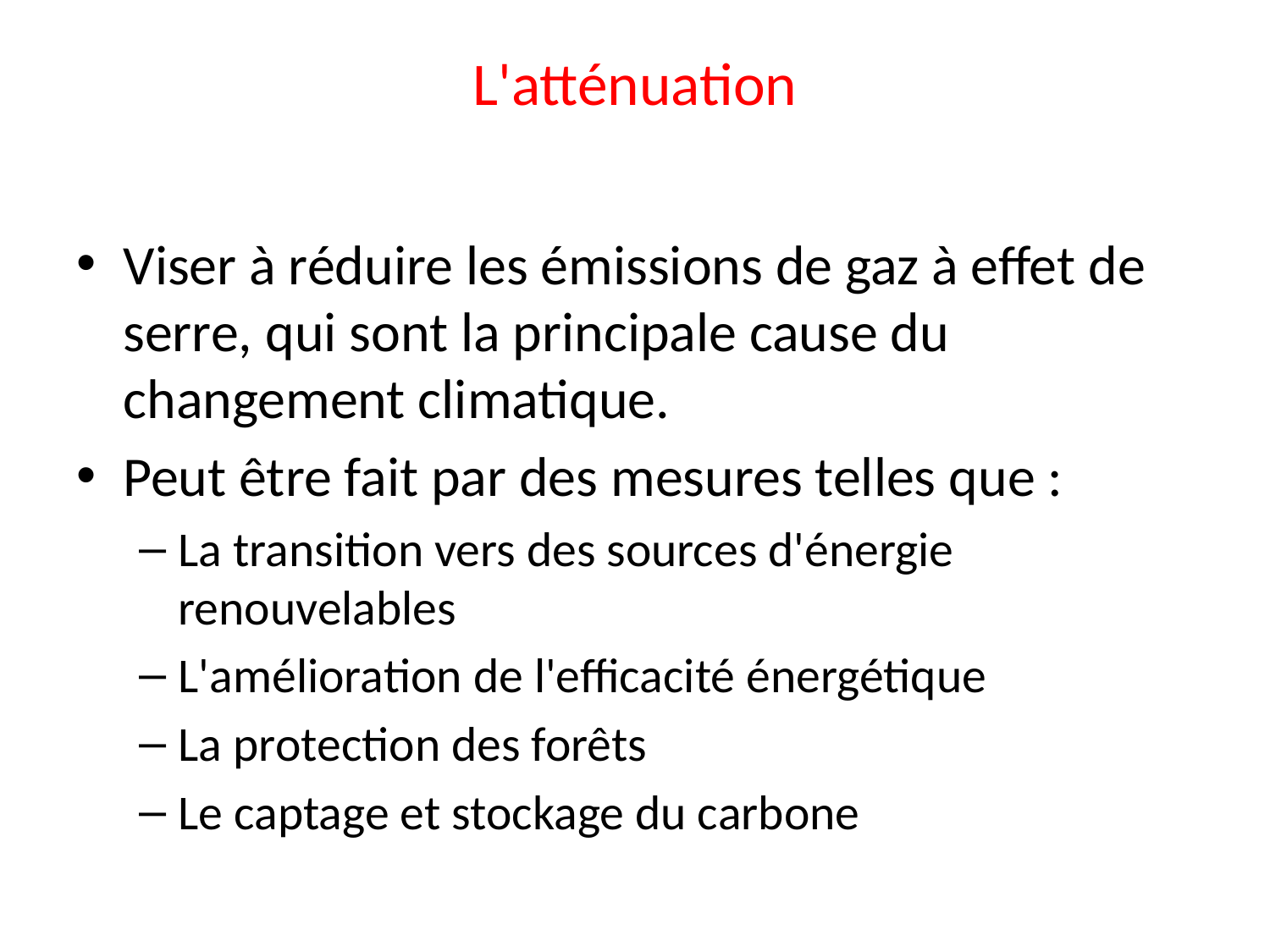

# L'atténuation
Viser à réduire les émissions de gaz à effet de serre, qui sont la principale cause du changement climatique.
Peut être fait par des mesures telles que :
La transition vers des sources d'énergie renouvelables
L'amélioration de l'efficacité énergétique
La protection des forêts
Le captage et stockage du carbone